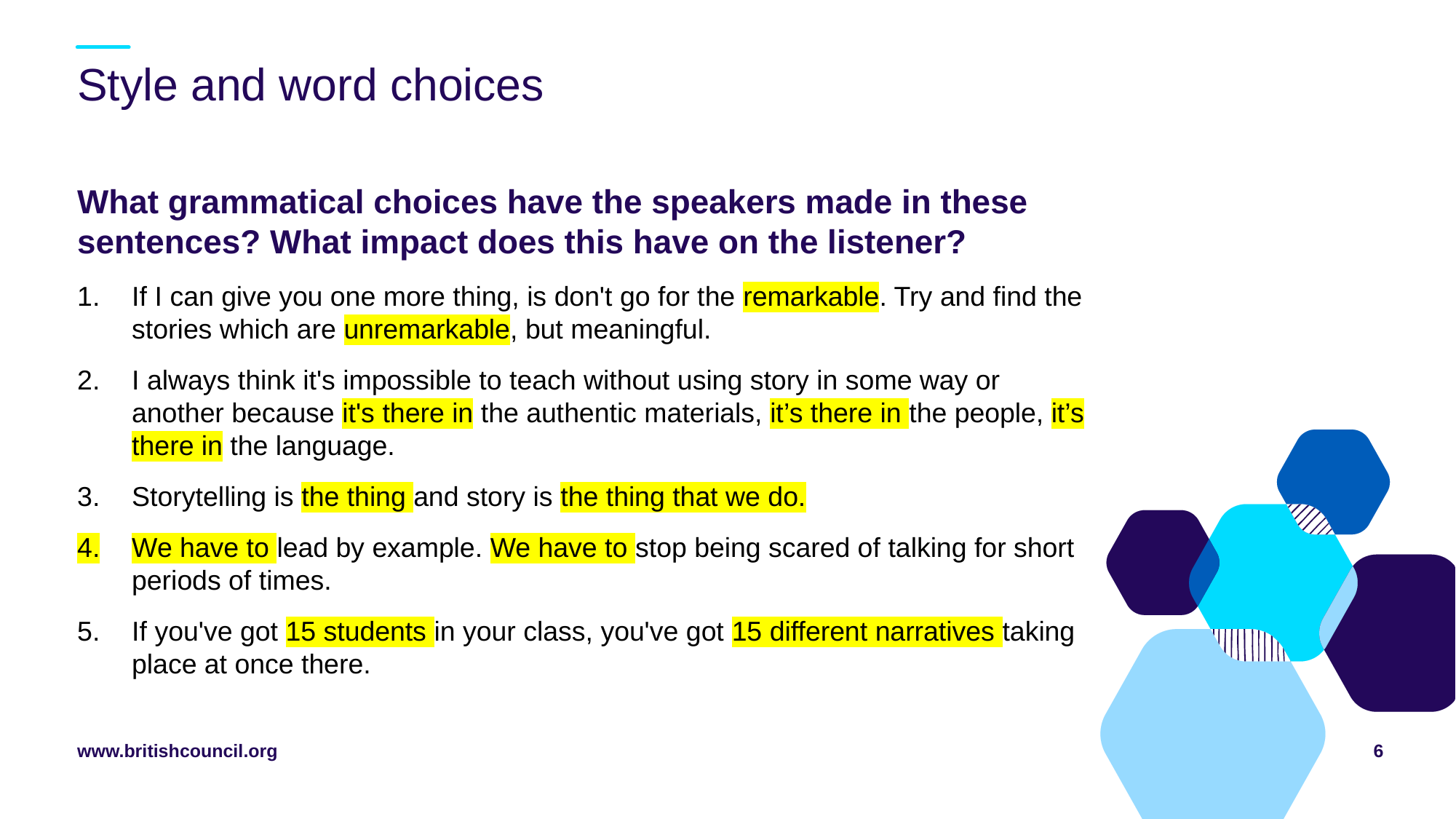

# Style and word choices
What grammatical choices have the speakers made in these sentences? What impact does this have on the listener?
If I can give you one more thing, is don't go for the remarkable. Try and find the stories which are unremarkable, but meaningful.
I always think it's impossible to teach without using story in some way or another because it's there in the authentic materials, it’s there in the people, it’s there in the language.
Storytelling is the thing and story is the thing that we do.
We have to lead by example. We have to stop being scared of talking for short periods of times.
If you've got 15 students in your class, you've got 15 different narratives taking place at once there.

6